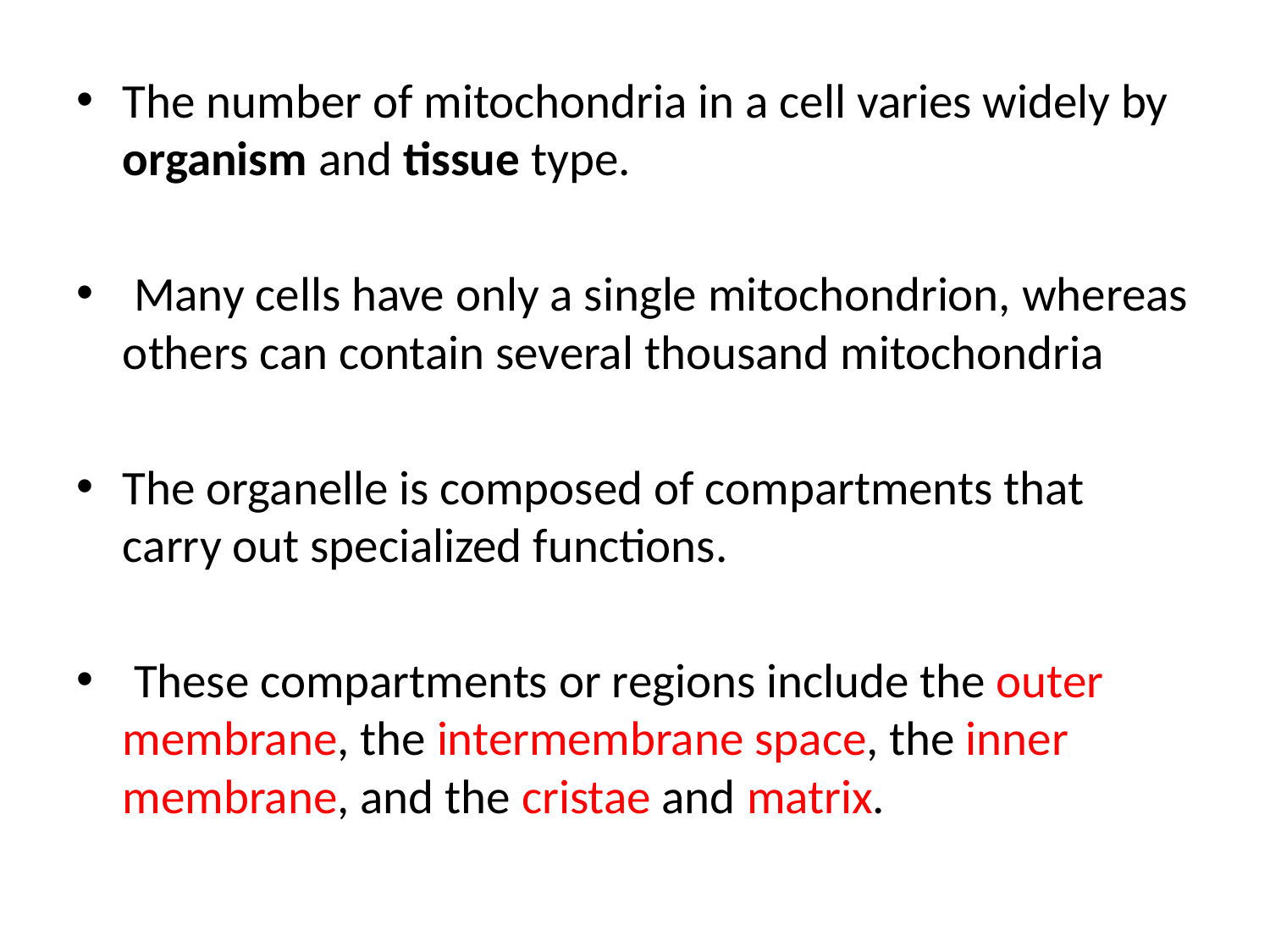

The number of mitochondria in a cell varies widely by organism and tissue type.

 Many cells have only a single mitochondrion, whereas others can contain several thousand mitochondria

The organelle is composed of compartments that carry out specialized functions.

 These compartments or regions include the outer membrane, the intermembrane space, the inner membrane, and the cristae and matrix.